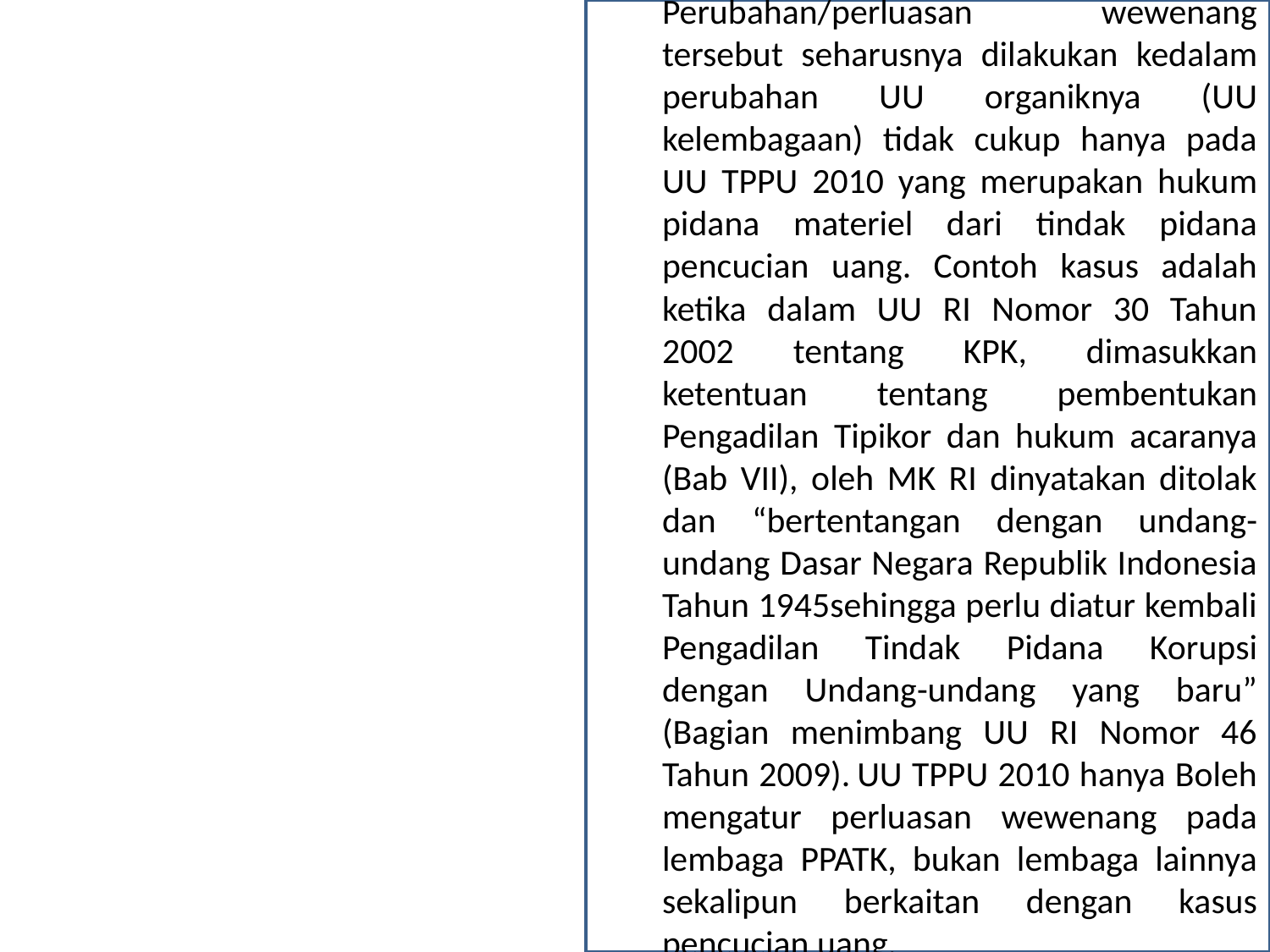

Perubahan/perluasan wewenang tersebut seharusnya dilakukan kedalam perubahan UU organiknya (UU kelembagaan) tidak cukup hanya pada UU TPPU 2010 yang merupakan hukum pidana materiel dari tindak pidana pencucian uang. Contoh kasus adalah ketika dalam UU RI Nomor 30 Tahun 2002 tentang KPK, dimasukkan ketentuan tentang pembentukan Pengadilan Tipikor dan hukum acaranya (Bab VII), oleh MK RI dinyatakan ditolak dan “bertentangan dengan undang-undang Dasar Negara Republik Indonesia Tahun 1945sehingga perlu diatur kembali Pengadilan Tindak Pidana Korupsi dengan Undang-undang yang baru” (Bagian menimbang UU RI Nomor 46 Tahun 2009). UU TPPU 2010 hanya Boleh mengatur perluasan wewenang pada lembaga PPATK, bukan lembaga lainnya sekalipun berkaitan dengan kasus pencucian uang.
12